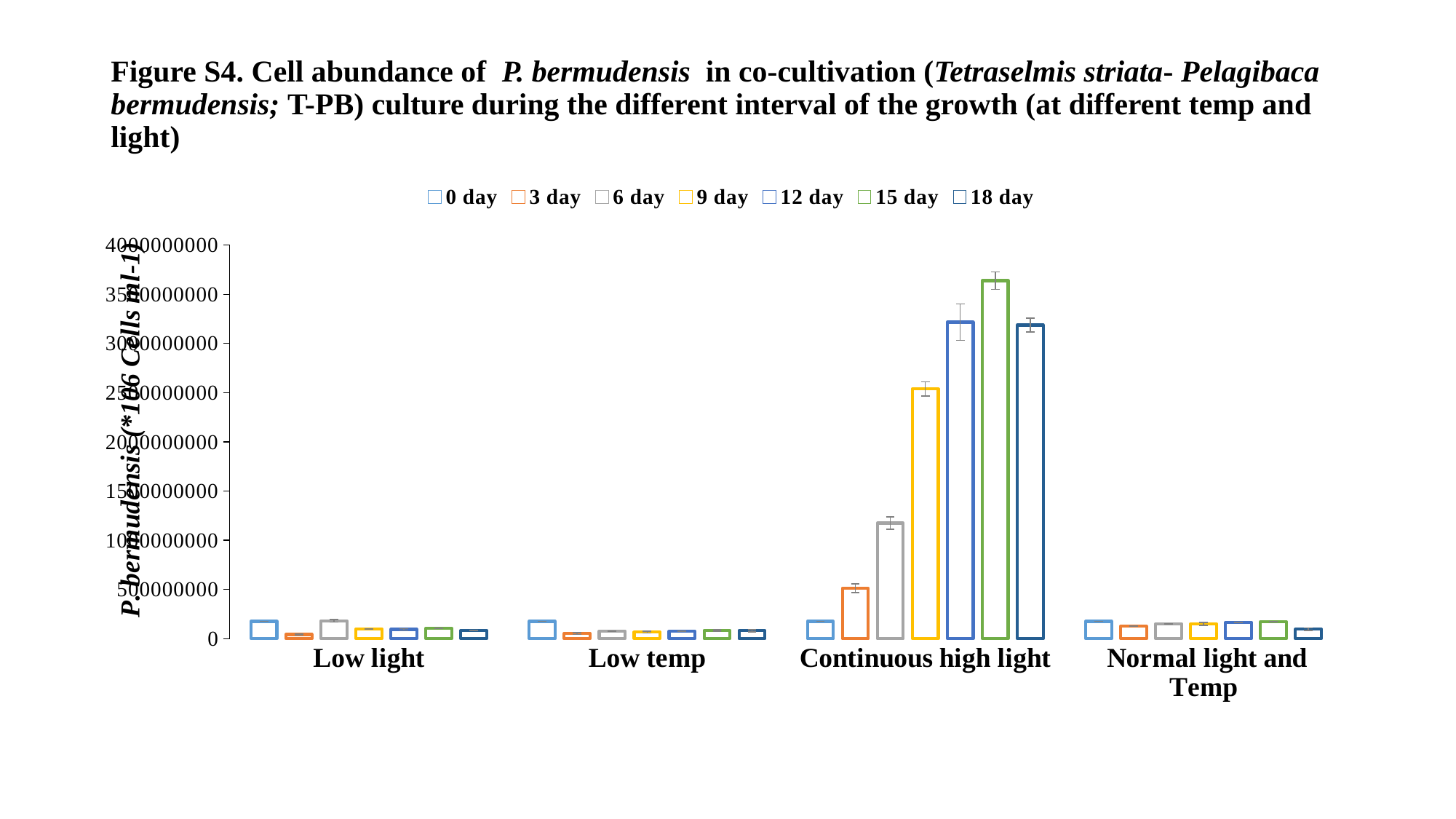

# Figure S4. Cell abundance of  P. bermudensis  in co-cultivation (Tetraselmis striata- Pelagibaca bermudensis; T-PB) culture during the different interval of the growth (at different temp and light)

### Chart

| Category | 0 day | 3 day | 6 day | 9 day | 12 day | 15 day | 18 day |
|---|---|---|---|---|---|---|---|
| Low light | 176015800.0 | 42588215.410226636 | 180837927.12226248 | 99549217.2106266 | 93894350.43416494 | 104791749.95130455 | 82290092.56996766 |
| Low temp | 176015800.0 | 51836278.78423159 | 75398223.68615502 | 65973445.725385666 | 74161221.57880405 | 82231187.70771283 | 79639373.76850124 |
| Continuous high light | 176015800.0 | 511294204.37173873 | 1173973904.7383356 | 2538210514.5597034 | 3216205479.112551 | 3638553341.479529 | 3186753047.9851475 |
|  Normal light and Temp | 176015800.0 | 124760498.25568464 | 150089589.025252 | 150089589.02525237 | 164580185.1399353 | 169881622.74286804 | 95131352.5415159 |